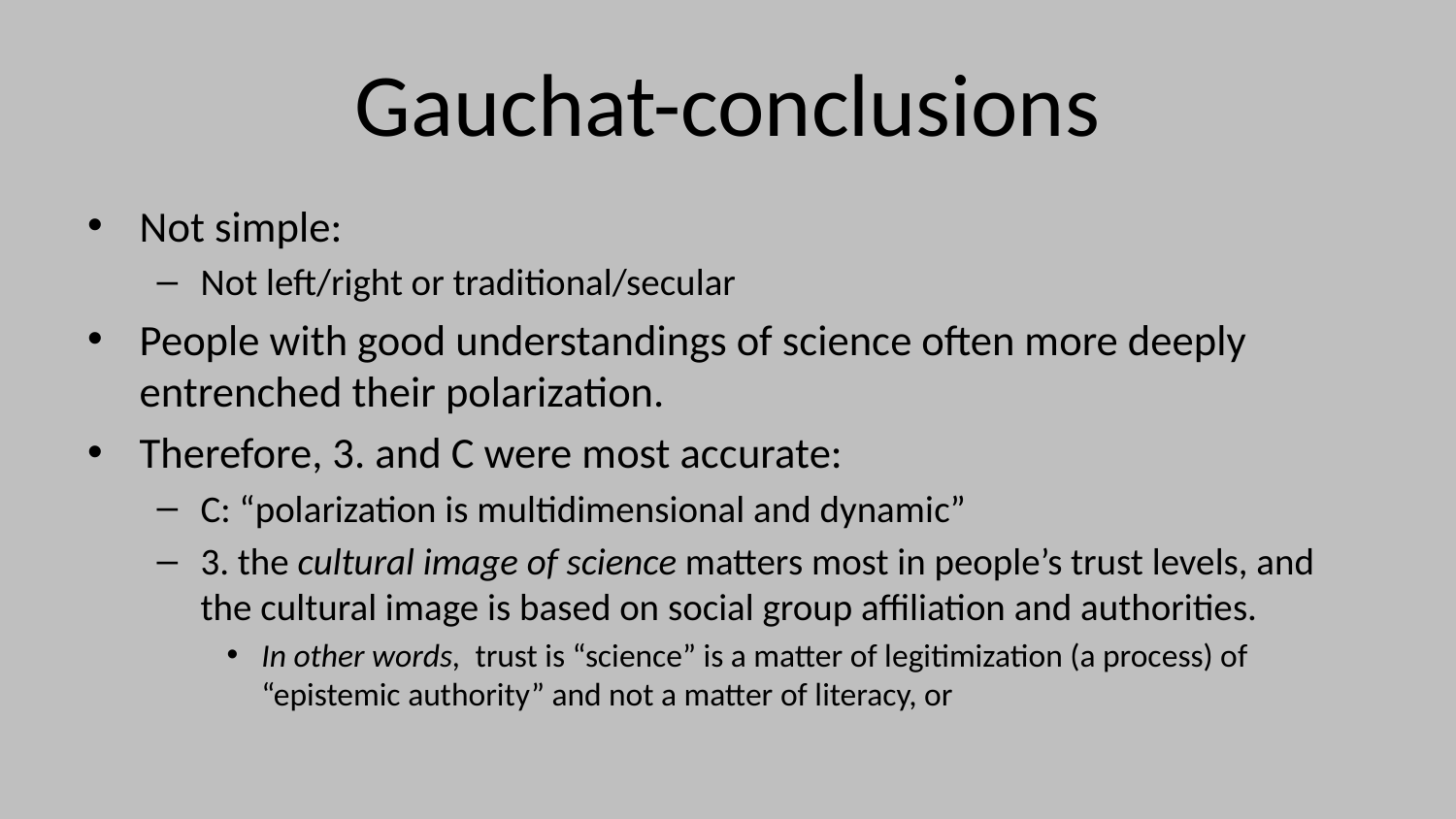

# Gauchat-conclusions
Not simple:
Not left/right or traditional/secular
People with good understandings of science often more deeply entrenched their polarization.
Therefore, 3. and C were most accurate:
C: “polarization is multidimensional and dynamic”
3. the cultural image of science matters most in people’s trust levels, and the cultural image is based on social group affiliation and authorities.
In other words,  trust is “science” is a matter of legitimization (a process) of “epistemic authority” and not a matter of literacy, or